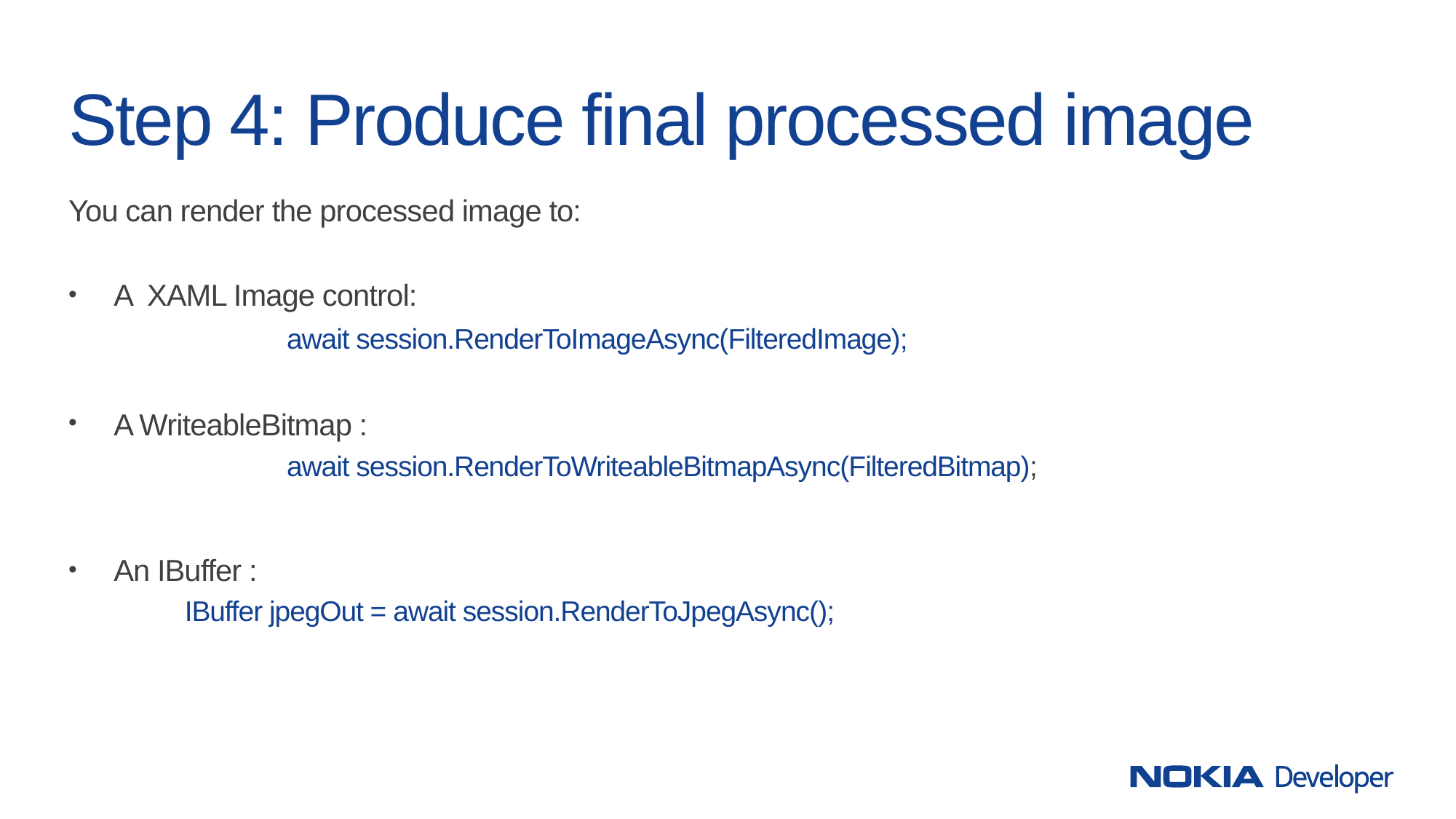

# Step 4: Produce final processed image
You can render the processed image to:

A  XAML Image control:
		await session.RenderToImageAsync(FilteredImage);

A WriteableBitmap :
		await session.RenderToWriteableBitmapAsync(FilteredBitmap);

An IBuffer :
IBuffer jpegOut = await session.RenderToJpegAsync();